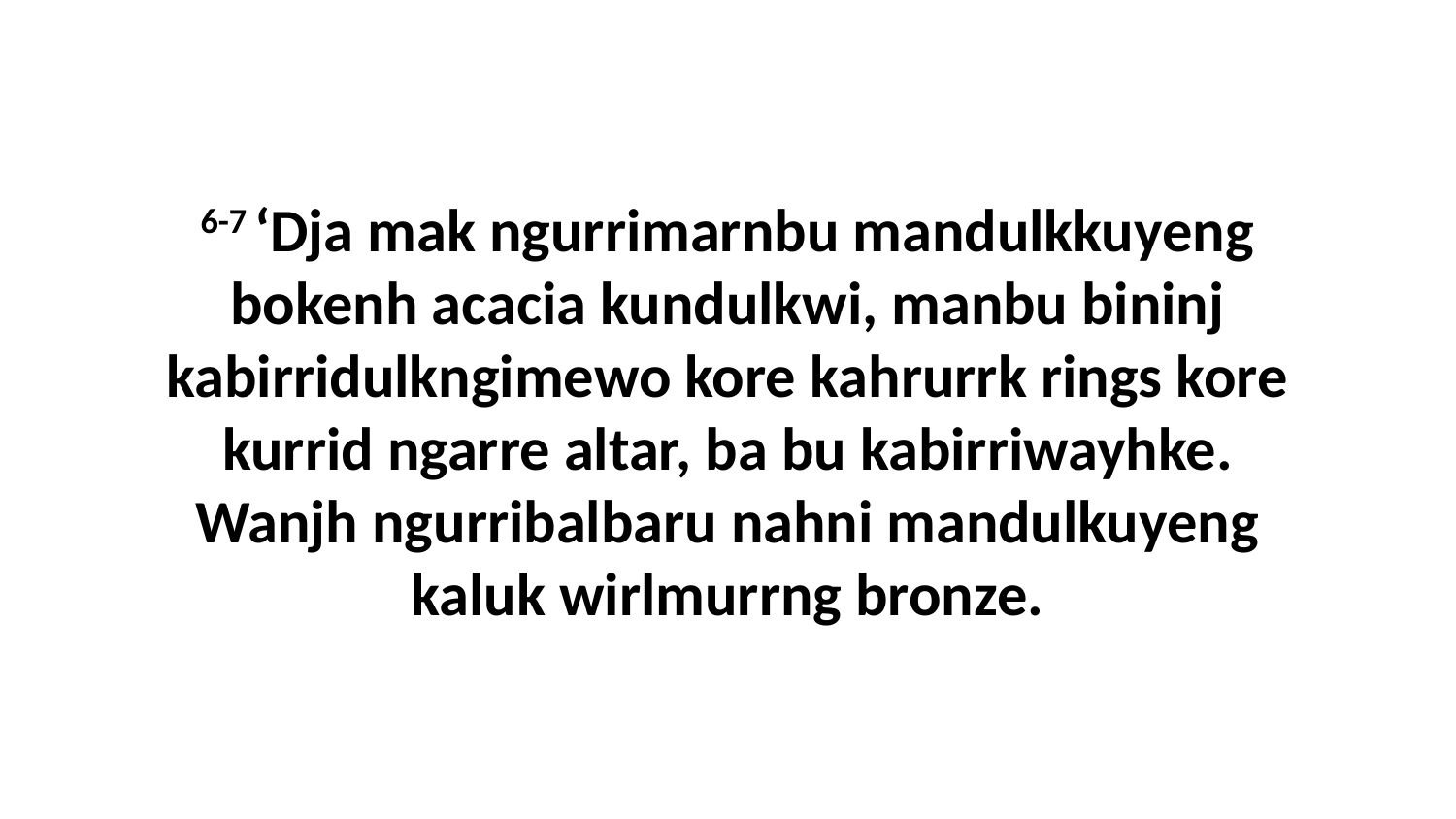

6-7 ‘Dja mak ngurrimarnbu mandulkkuyeng bokenh acacia kundulkwi, manbu bininj kabirridulkngimewo kore kahrurrk rings kore kurrid ngarre altar, ba bu kabirriwayhke. Wanjh ngurribalbaru nahni mandulkuyeng kaluk wirlmurrng bronze.